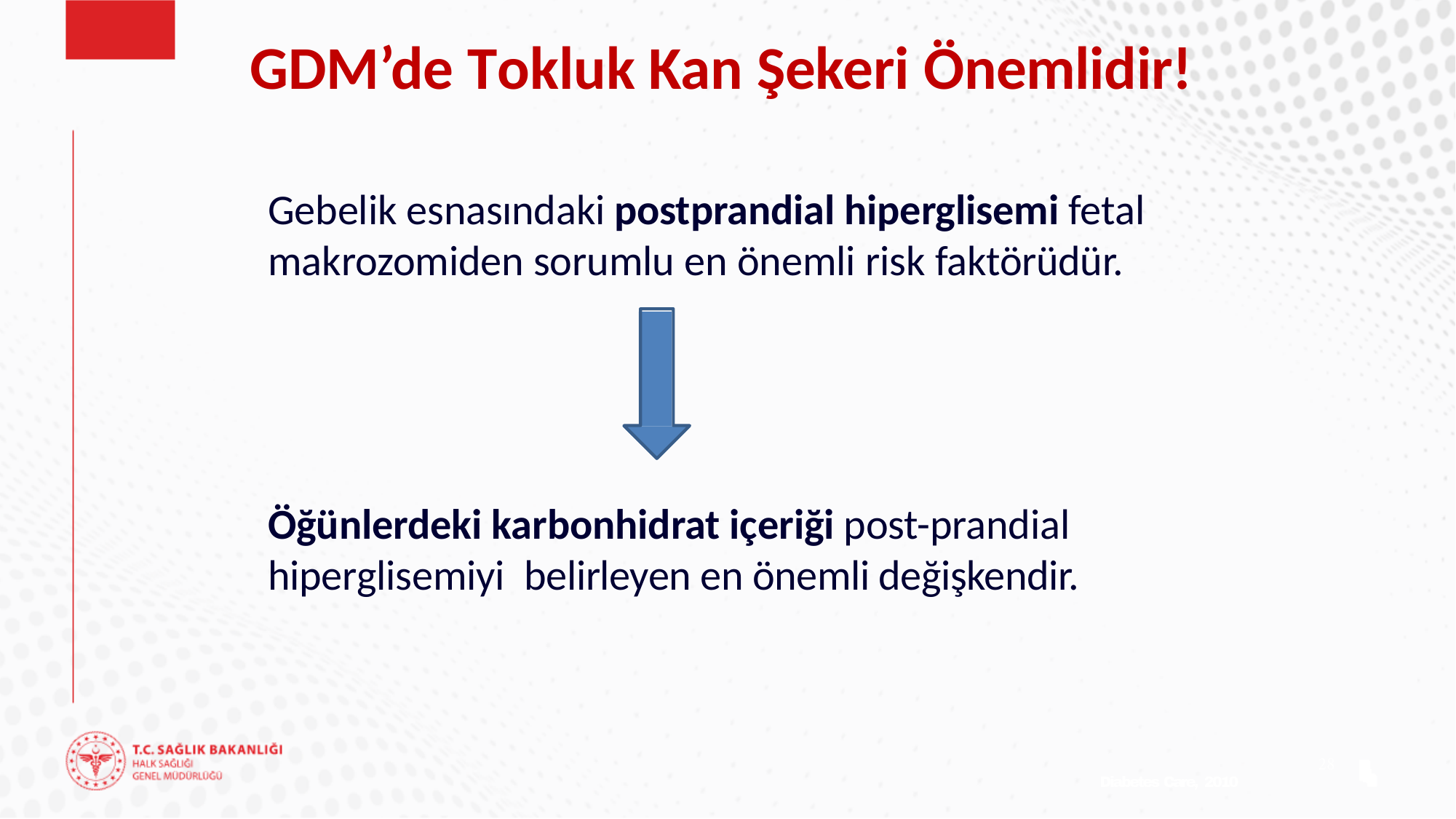

# GDM’de Tokluk Kan Şekeri Önemlidir!
Gebelik esnasındaki postprandial hiperglisemi fetal makrozomiden sorumlu en önemli risk faktörüdür.

Öğünlerdeki karbonhidrat içeriği post-prandial hiperglisemiyi  belirleyen en önemli değişkendir.
28
Diabetes Care, 2010